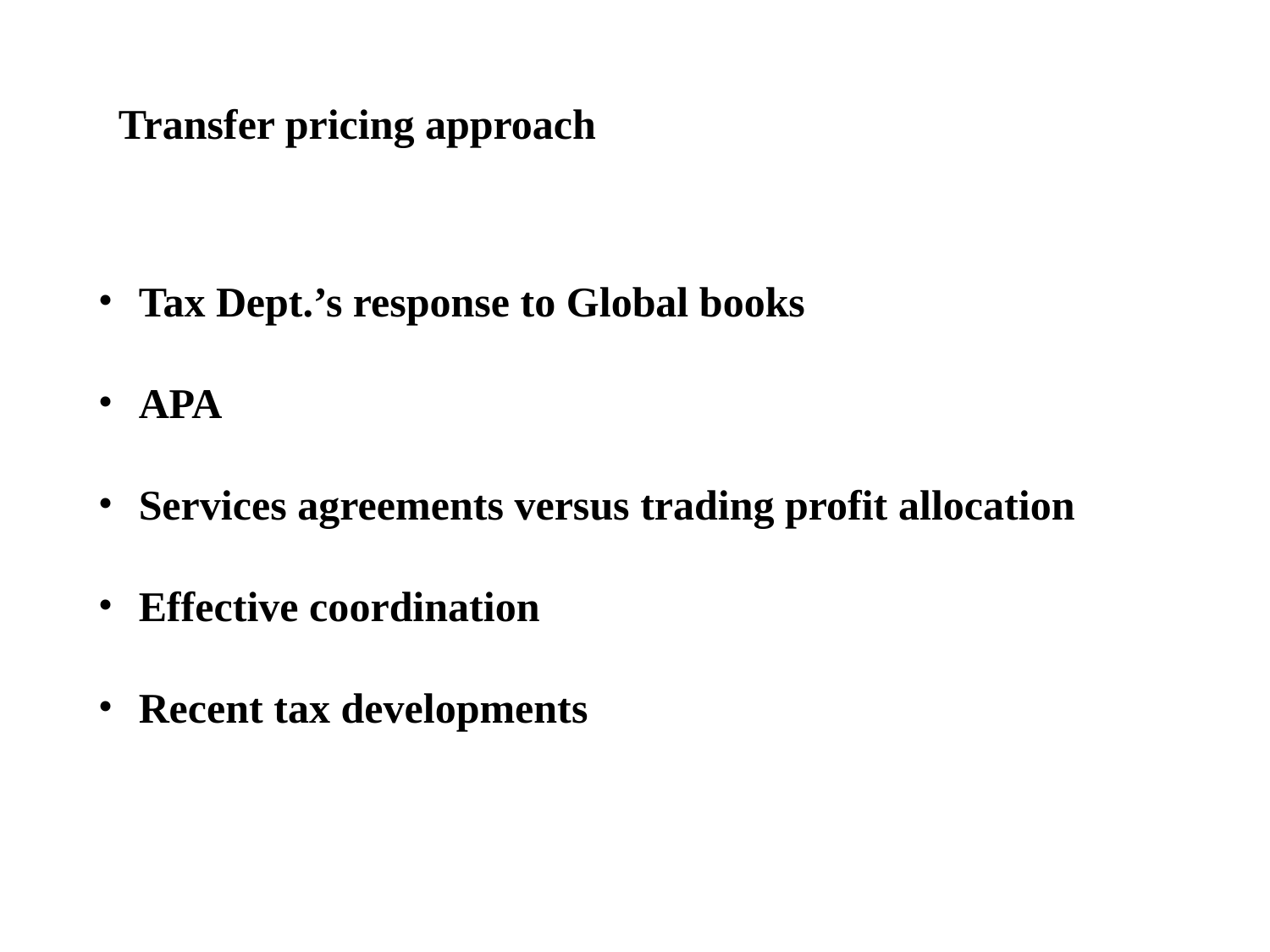

Transfer pricing approach

 Tax Dept.’s response to Global books

 APA

 Services agreements versus trading profit allocation

 Effective coordination

 Recent tax developments